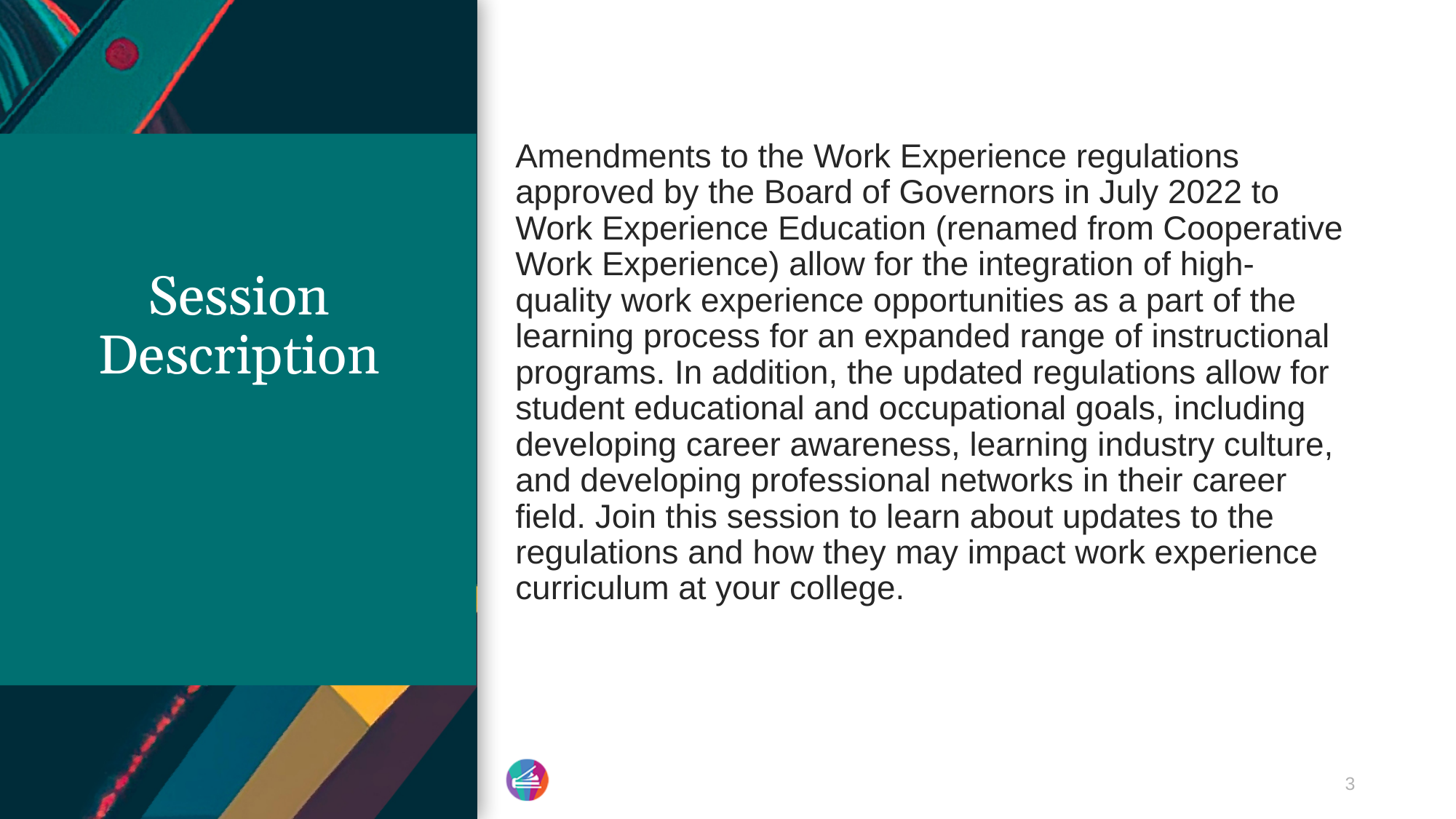

Amendments to the Work Experience regulations approved by the Board of Governors in July 2022 to Work Experience Education (renamed from Cooperative Work Experience) allow for the integration of high-quality work experience opportunities as a part of the learning process for an expanded range of instructional programs. In addition, the updated regulations allow for student educational and occupational goals, including developing career awareness, learning industry culture, and developing professional networks in their career field. Join this session to learn about updates to the regulations and how they may impact work experience curriculum at your college.
# Session Description

3